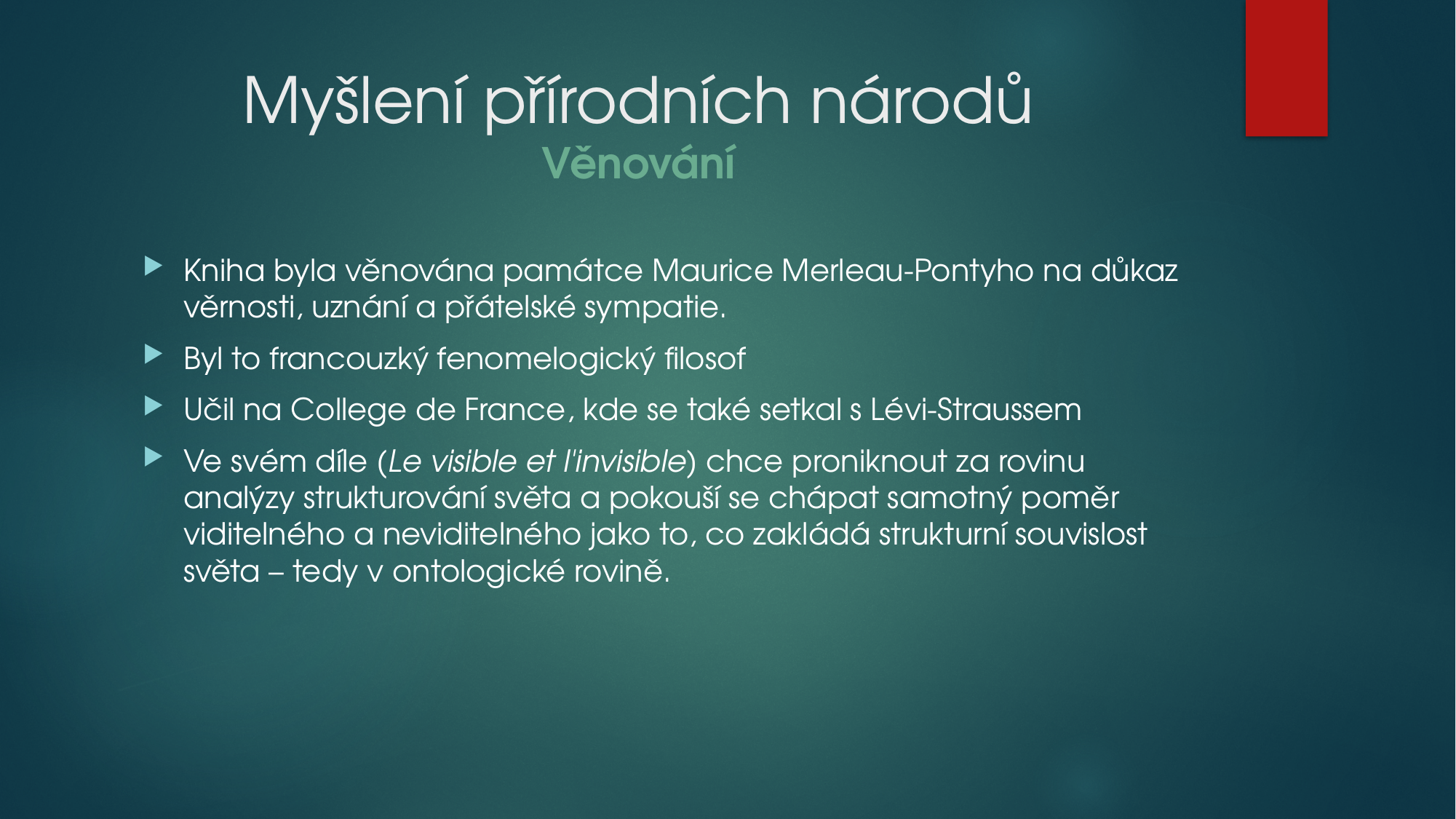

# Myšlení přírodních národů Věnování
Kniha byla věnována památce Maurice Merleau-Pontyho na důkaz věrnosti, uznání a přátelské sympatie.
Byl to francouzký fenomelogický filosof
Učil na College de France, kde se také setkal s Lévi-Straussem
Ve svém díle (Le visible et l'invisible) chce proniknout za rovinu analýzy strukturování světa a pokouší se chápat samotný poměr viditelného a neviditelného jako to, co zakládá strukturní souvislost světa – tedy v ontologické rovině.